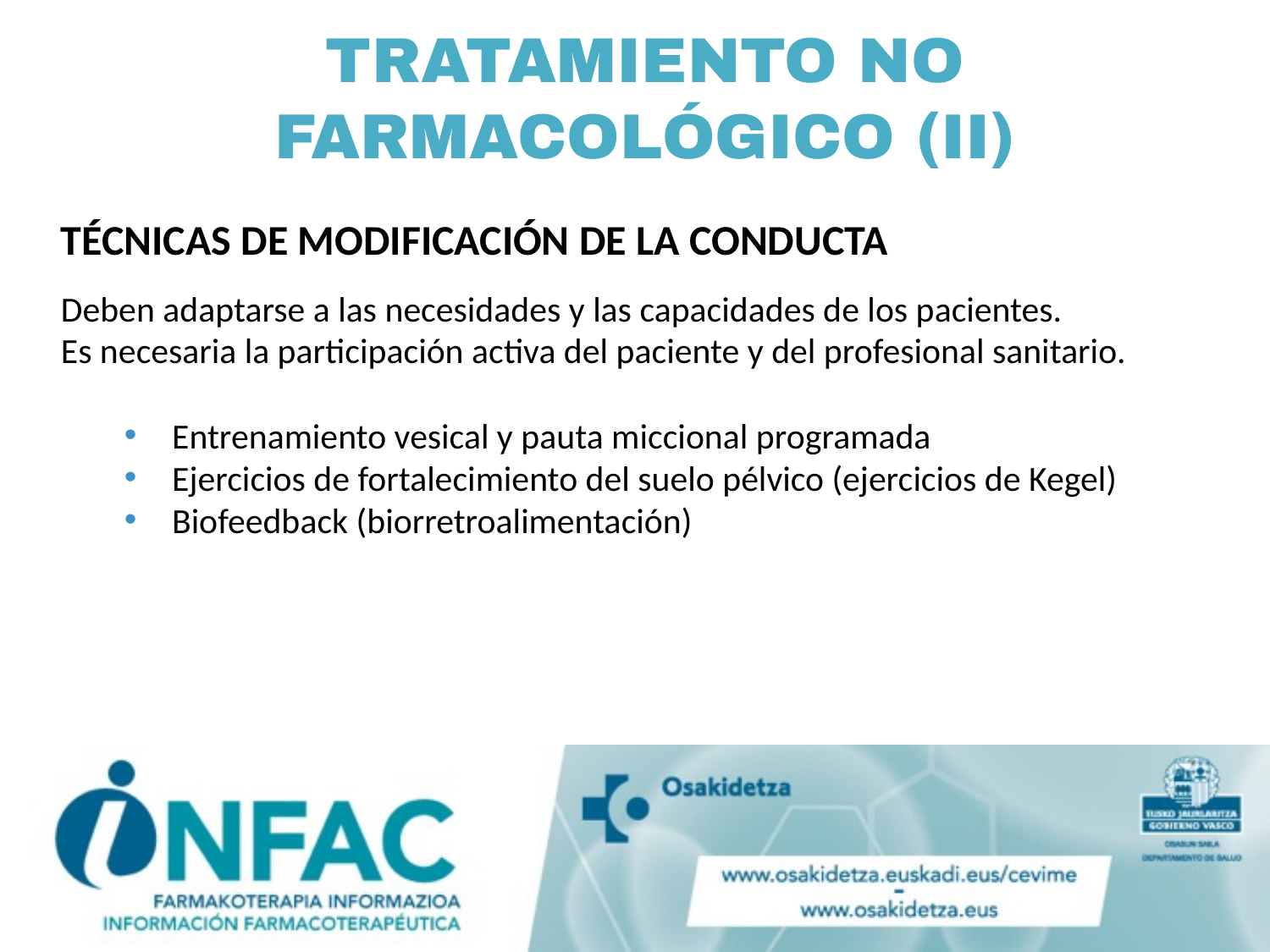

# TRATAMIENTO NO FARMACOLÓGICO (iI)
TÉCNICAS DE MODIFICACIÓN DE LA CONDUCTA

Deben adaptarse a las necesidades y las capacidades de los pacientes.
Es necesaria la participación activa del paciente y del profesional sanitario.

Entrenamiento vesical y pauta miccional programada
Ejercicios de fortalecimiento del suelo pélvico (ejercicios de Kegel)
Biofeedback (biorretroalimentación)